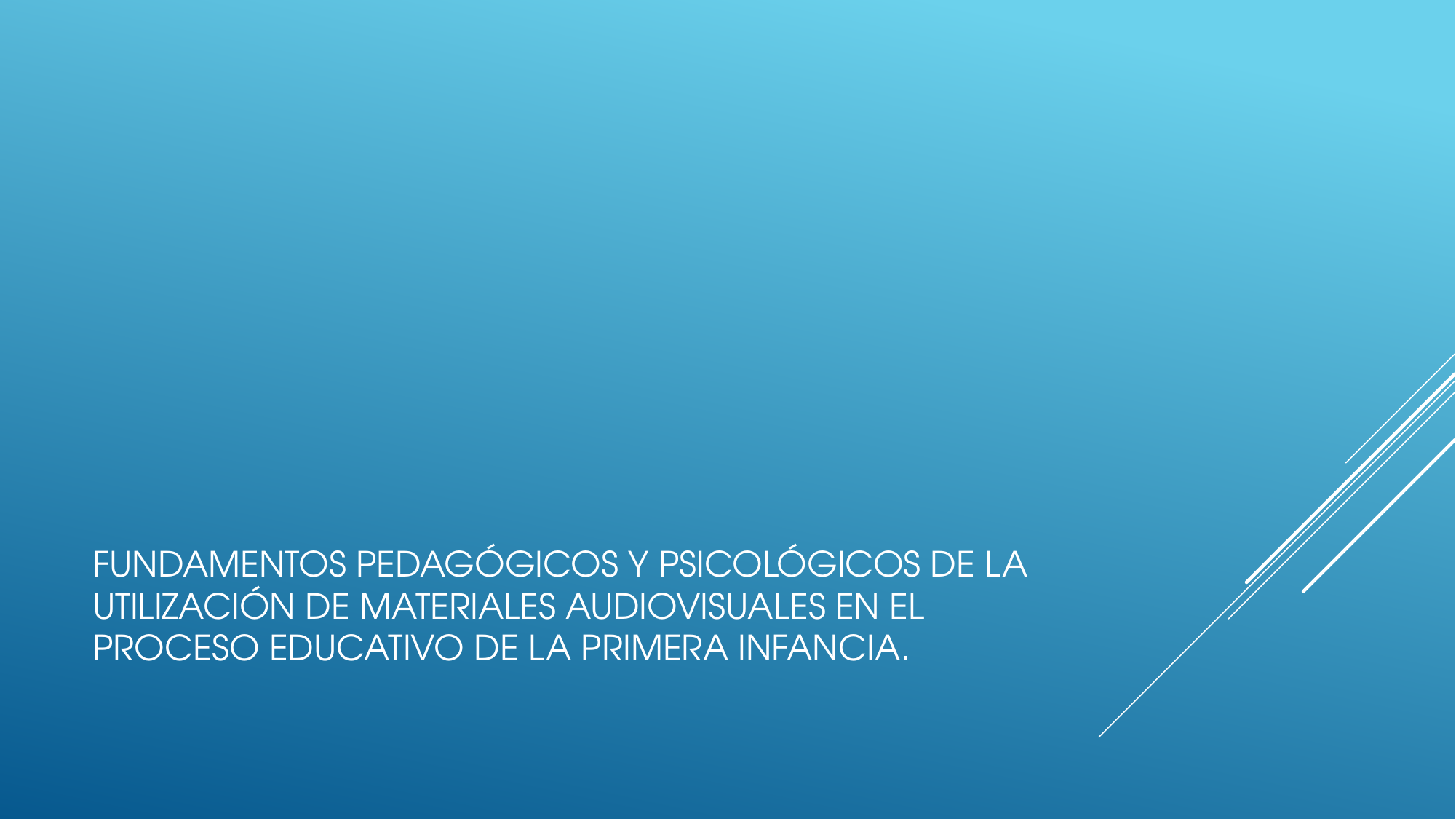

# Fundamentos pedagógicos y psicológicos de la utilización de materiales audiovisuales en el proceso educativo de la primera infancia.